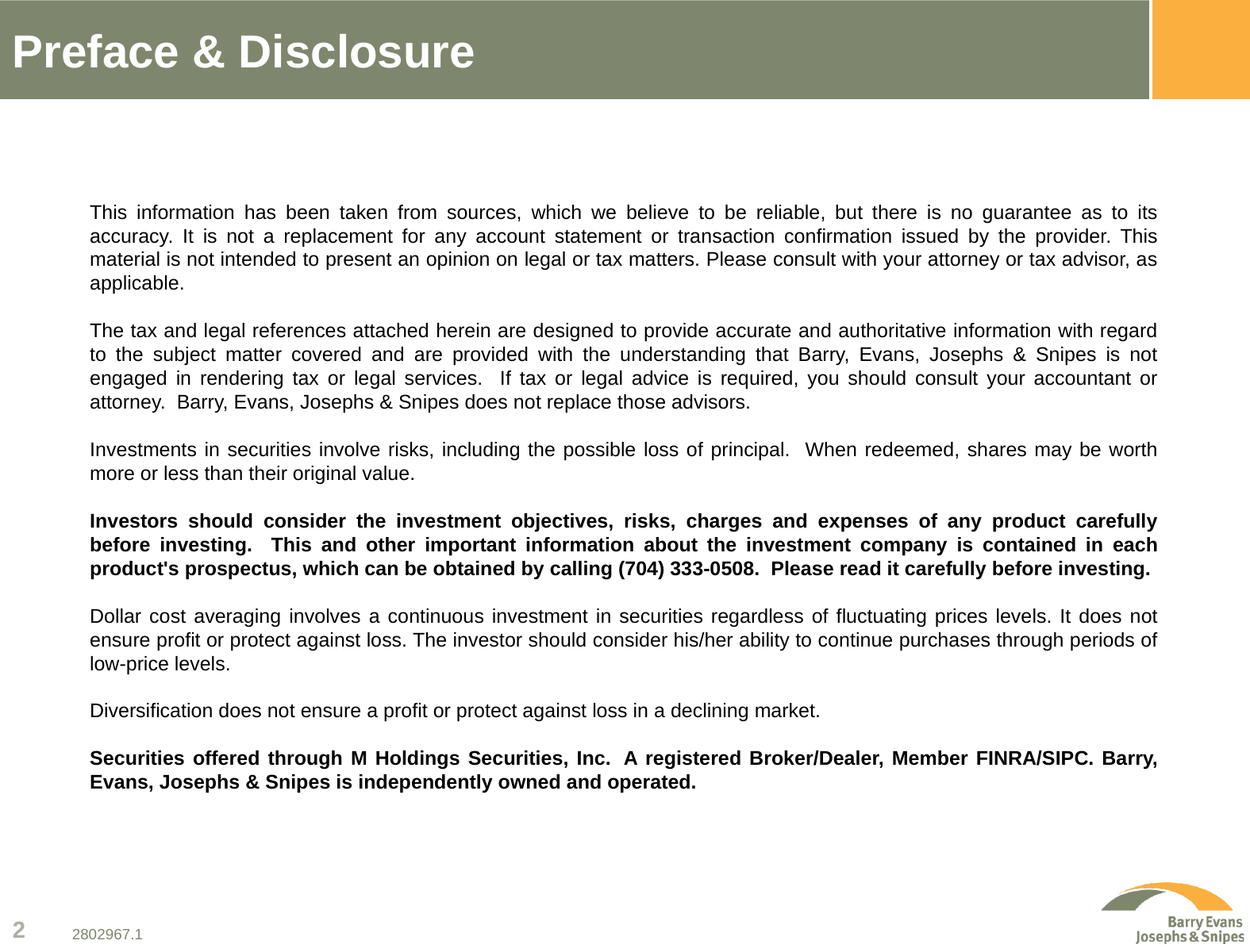

Preface & Disclosure

This information has been taken from sources, which we believe to be reliable, but there is no guarantee as to its accuracy. It is not a replacement for any account statement or transaction confirmation issued by the provider. This material is not intended to present an opinion on legal or tax matters. Please consult with your attorney or tax advisor, as applicable.

The tax and legal references attached herein are designed to provide accurate and authoritative information with regard to the subject matter covered and are provided with the understanding that Barry, Evans, Josephs & Snipes is not engaged in rendering tax or legal services.  If tax or legal advice is required, you should consult your accountant or attorney.  Barry, Evans, Josephs & Snipes does not replace those advisors.

Investments in securities involve risks, including the possible loss of principal.  When redeemed, shares may be worth more or less than their original value.

Investors should consider the investment objectives, risks, charges and expenses of any product carefully before investing.  This and other important information about the investment company is contained in each product's prospectus, which can be obtained by calling (704) 333-0508.  Please read it carefully before investing.

Dollar cost averaging involves a continuous investment in securities regardless of fluctuating prices levels. It does not ensure profit or protect against loss. The investor should consider his/her ability to continue purchases through periods of low-price levels.

Diversification does not ensure a profit or protect against loss in a declining market.

Securities offered through M Holdings Securities, Inc.  A registered Broker/Dealer, Member FINRA/SIPC. Barry, Evans, Josephs & Snipes is independently owned and operated.
2
2802967.1